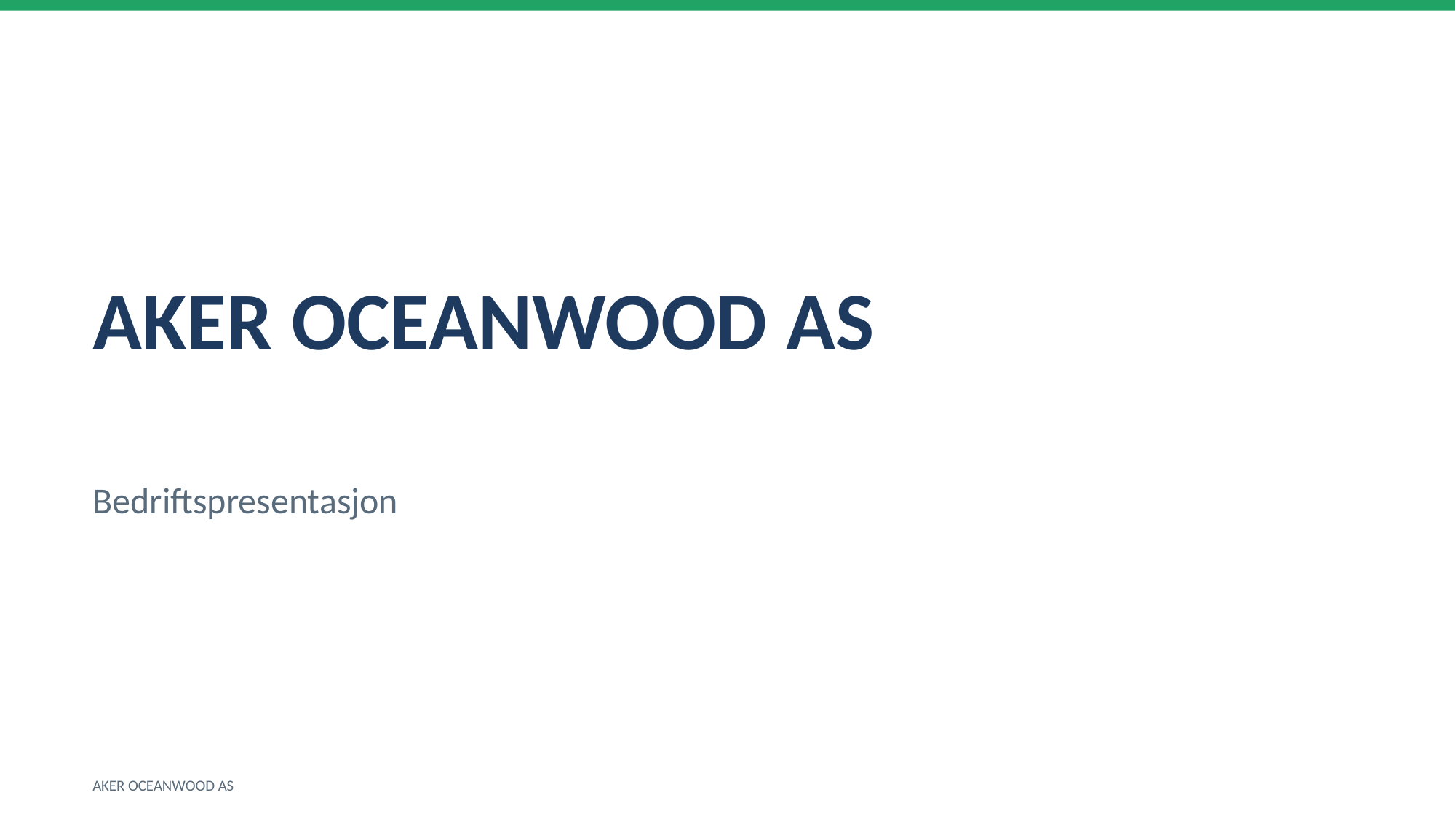

AKER OCEANWOOD AS
Bedriftspresentasjon
AKER OCEANWOOD AS